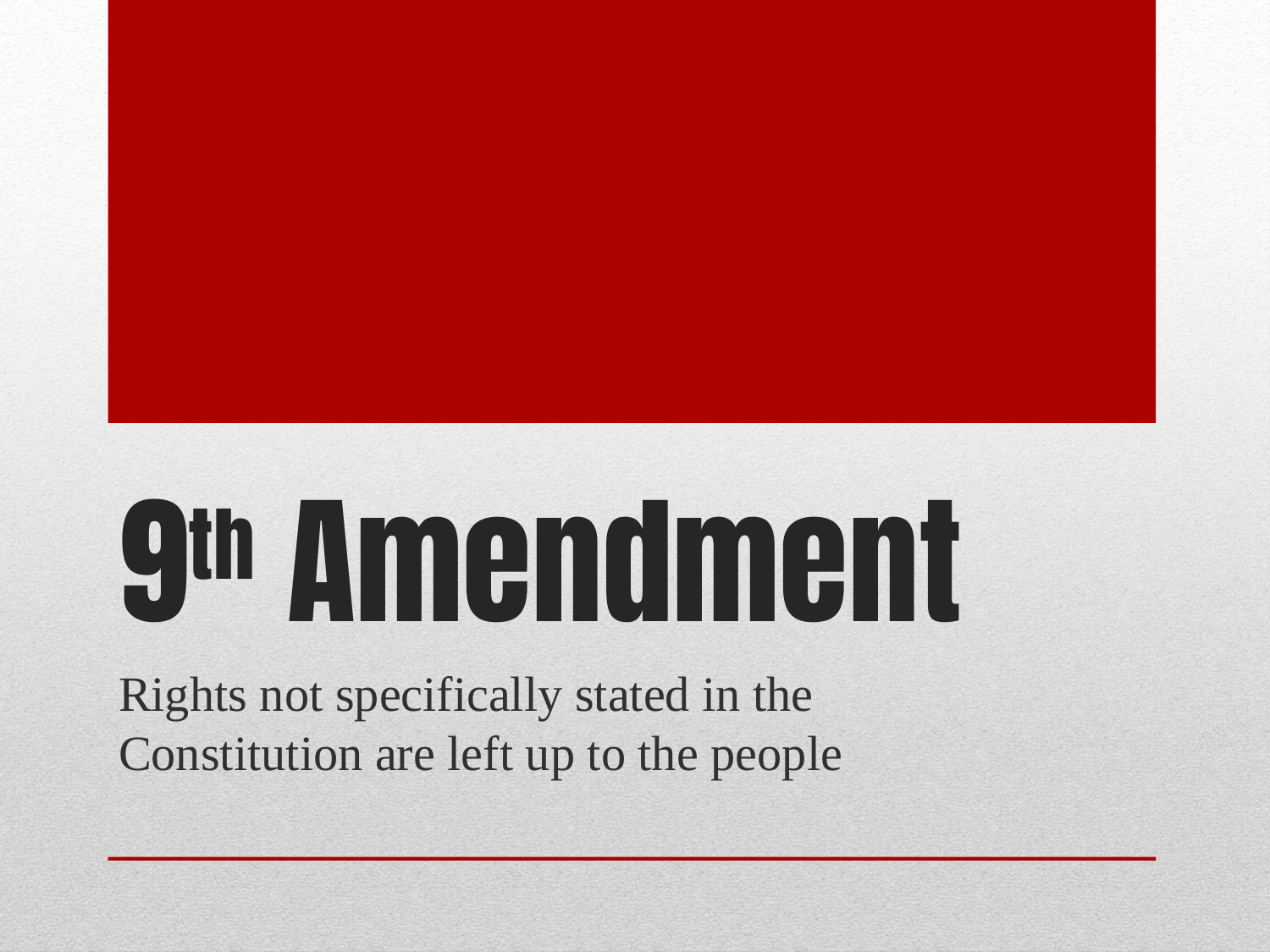

# 9th Amendment
Rights not specifically stated in the Constitution are left up to the people